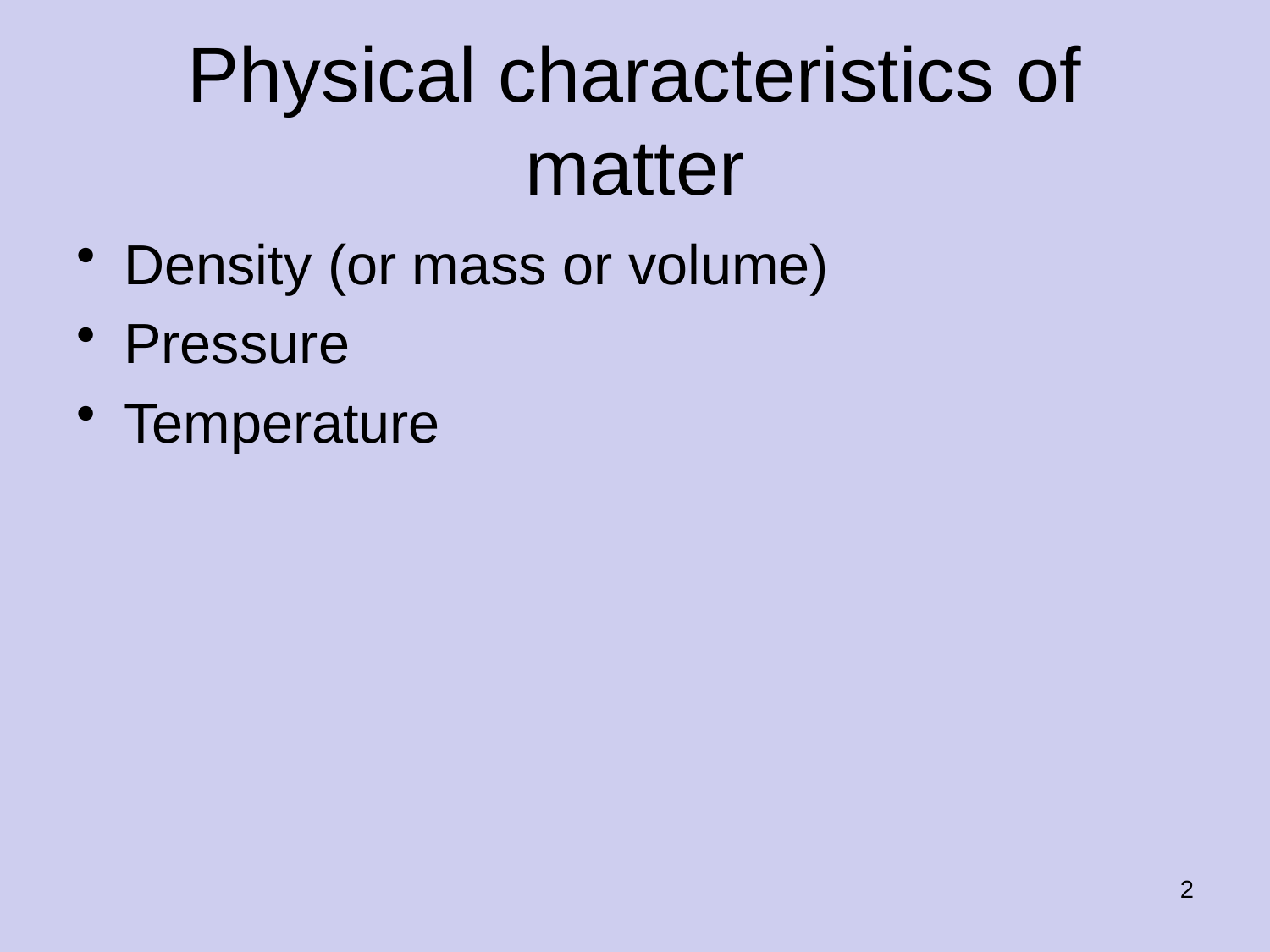

# Physical characteristics of matter
Density (or mass or volume)
Pressure
Temperature
2